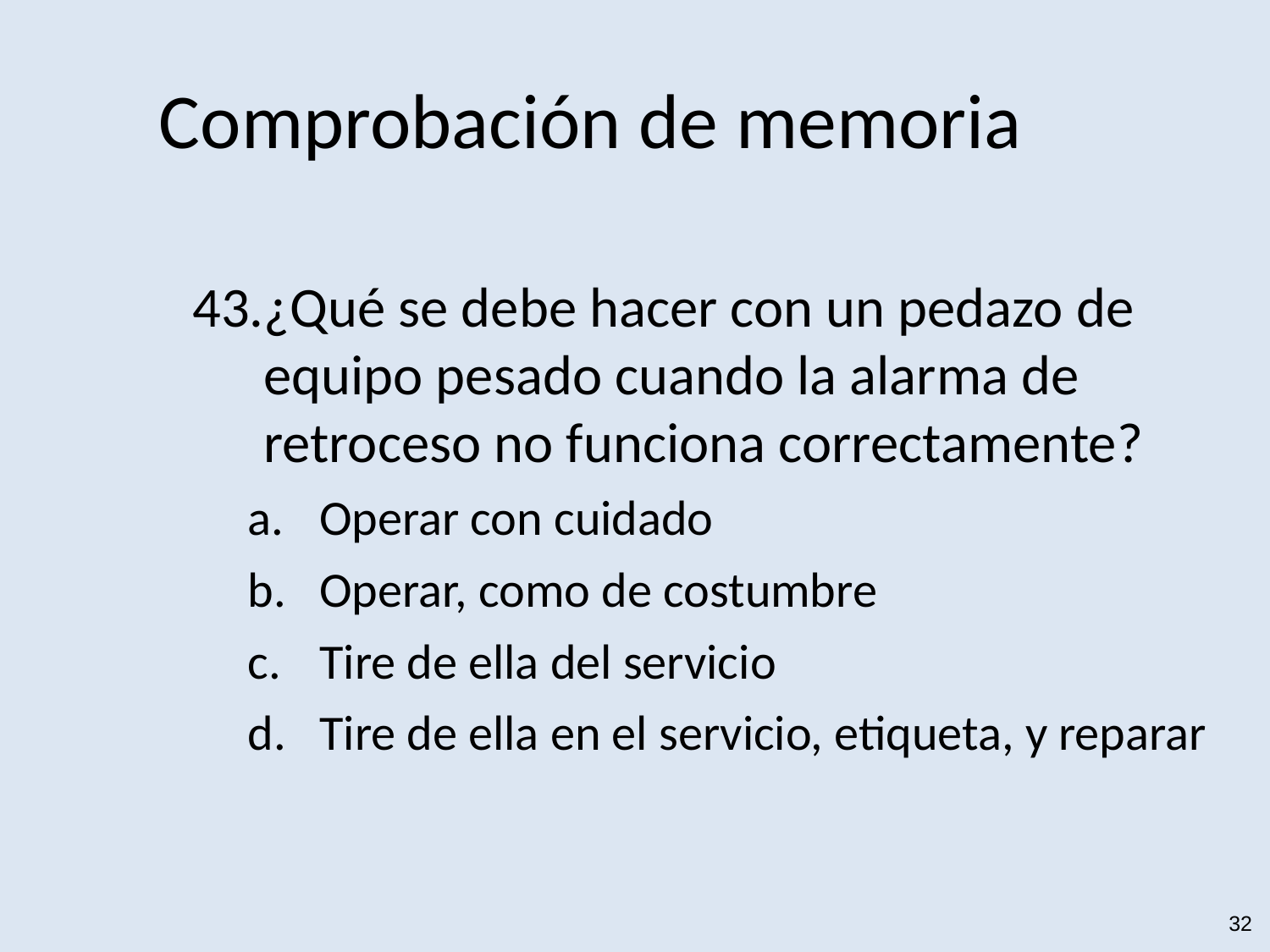

# Comprobación de memoria
¿Qué se debe hacer con un pedazo de equipo pesado cuando la alarma de retroceso no funciona correctamente?
Operar con cuidado
Operar, como de costumbre
Tire de ella del servicio
Tire de ella en el servicio, etiqueta, y reparar